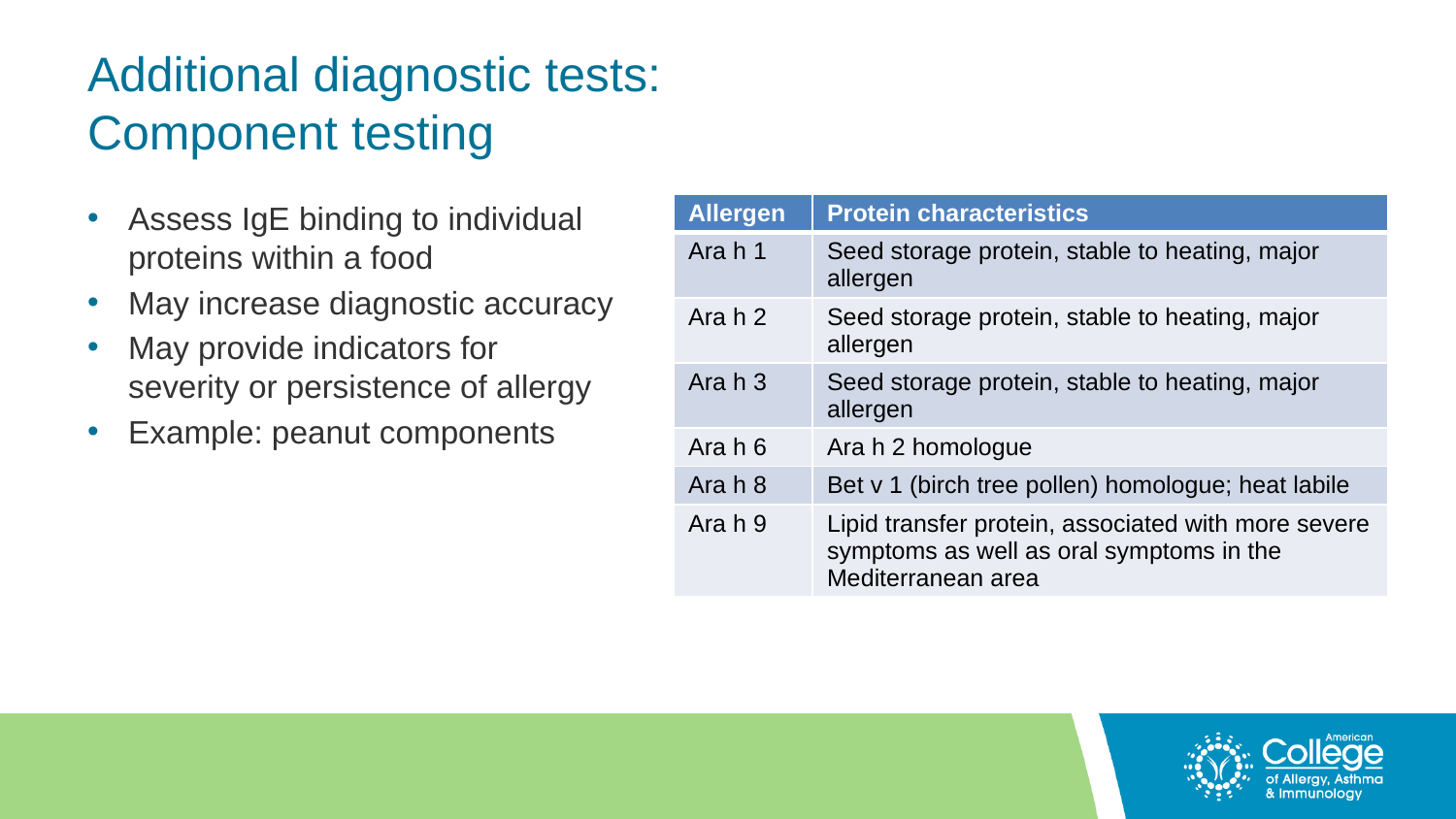

# Additional diagnostic tests: Component testing
Assess IgE binding to individual proteins within a food
May increase diagnostic accuracy
May provide indicators for severity or persistence of allergy
Example: peanut components

| Allergen | Protein characteristics |
| --- | --- |
| Ara h 1 | Seed storage protein, stable to heating, major allergen |
| Ara h 2 | Seed storage protein, stable to heating, major allergen |
| Ara h 3 | Seed storage protein, stable to heating, major allergen |
| Ara h 6 | Ara h 2 homologue |
| Ara h 8 | Bet v 1 (birch tree pollen) homologue; heat labile |
| Ara h 9 | Lipid transfer protein, associated with more severe symptoms as well as oral symptoms in the Mediterranean area |